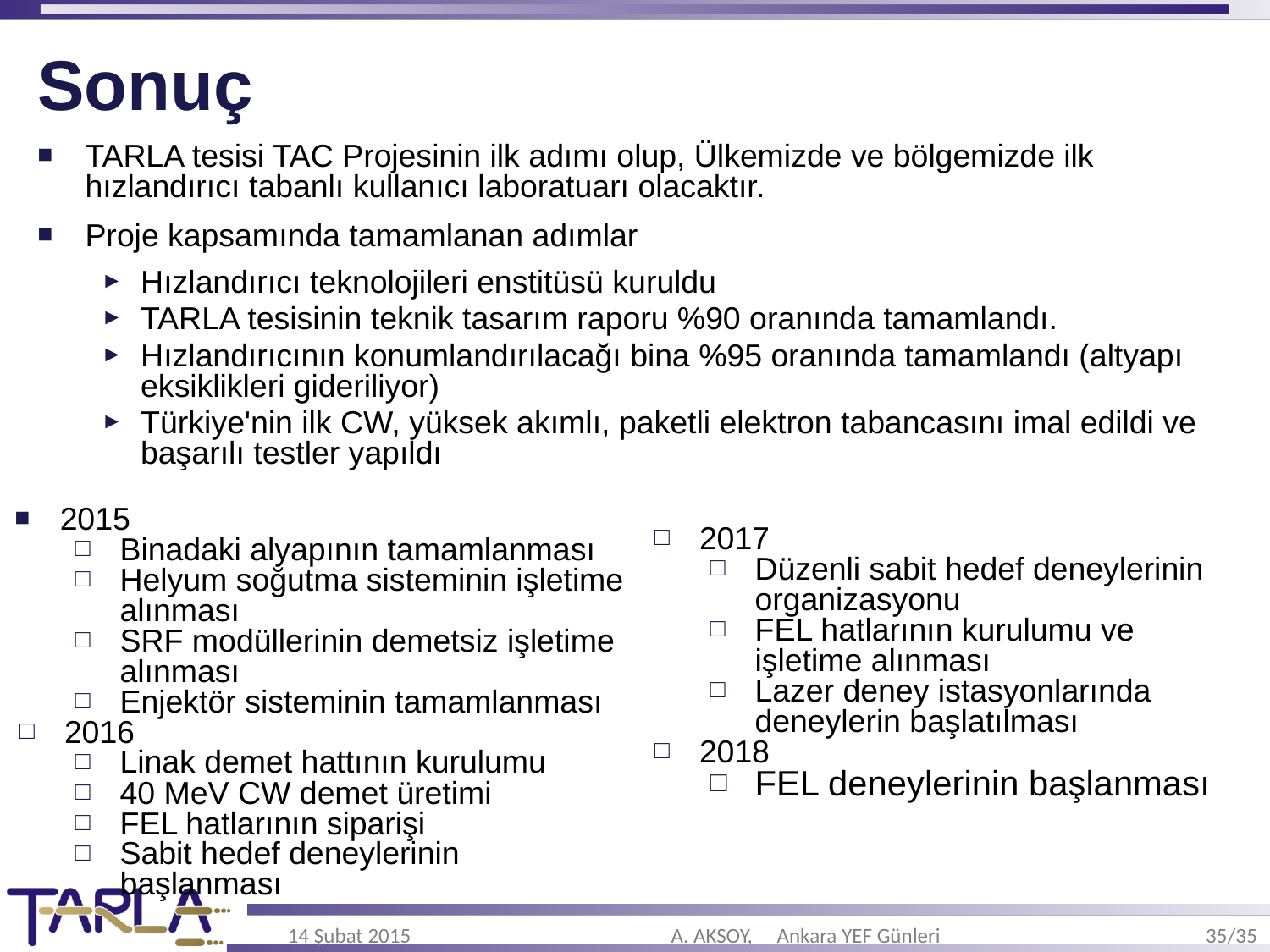

# Sonuç
TARLA tesisi TAC Projesinin ilk adımı olup, Ülkemizde ve bölgemizde ilk hızlandırıcı tabanlı kullanıcı laboratuarı olacaktır.
Proje kapsamında tamamlanan adımlar
Hızlandırıcı teknolojileri enstitüsü kuruldu
TARLA tesisinin teknik tasarım raporu %90 oranında tamamlandı.
Hızlandırıcının konumlandırılacağı bina %95 oranında tamamlandı (altyapı eksiklikleri gideriliyor)
Türkiye'nin ilk CW, yüksek akımlı, paketli elektron tabancasını imal edildi ve başarılı testler yapıldı

2015
Binadaki alyapının tamamlanması
Helyum soğutma sisteminin işletime alınması
SRF modüllerinin demetsiz işletime alınması
Enjektör sisteminin tamamlanması
2016
Linak demet hattının kurulumu
40 MeV CW demet üretimi
FEL hatlarının siparişi
Sabit hedef deneylerinin başlanması
2017
Düzenli sabit hedef deneylerinin organizasyonu
FEL hatlarının kurulumu ve işletime alınması
Lazer deney istasyonlarında deneylerin başlatılması
2018
FEL deneylerinin başlanması
14 Şubat 2015
A. AKSOY,     Ankara YEF Günleri
35/35